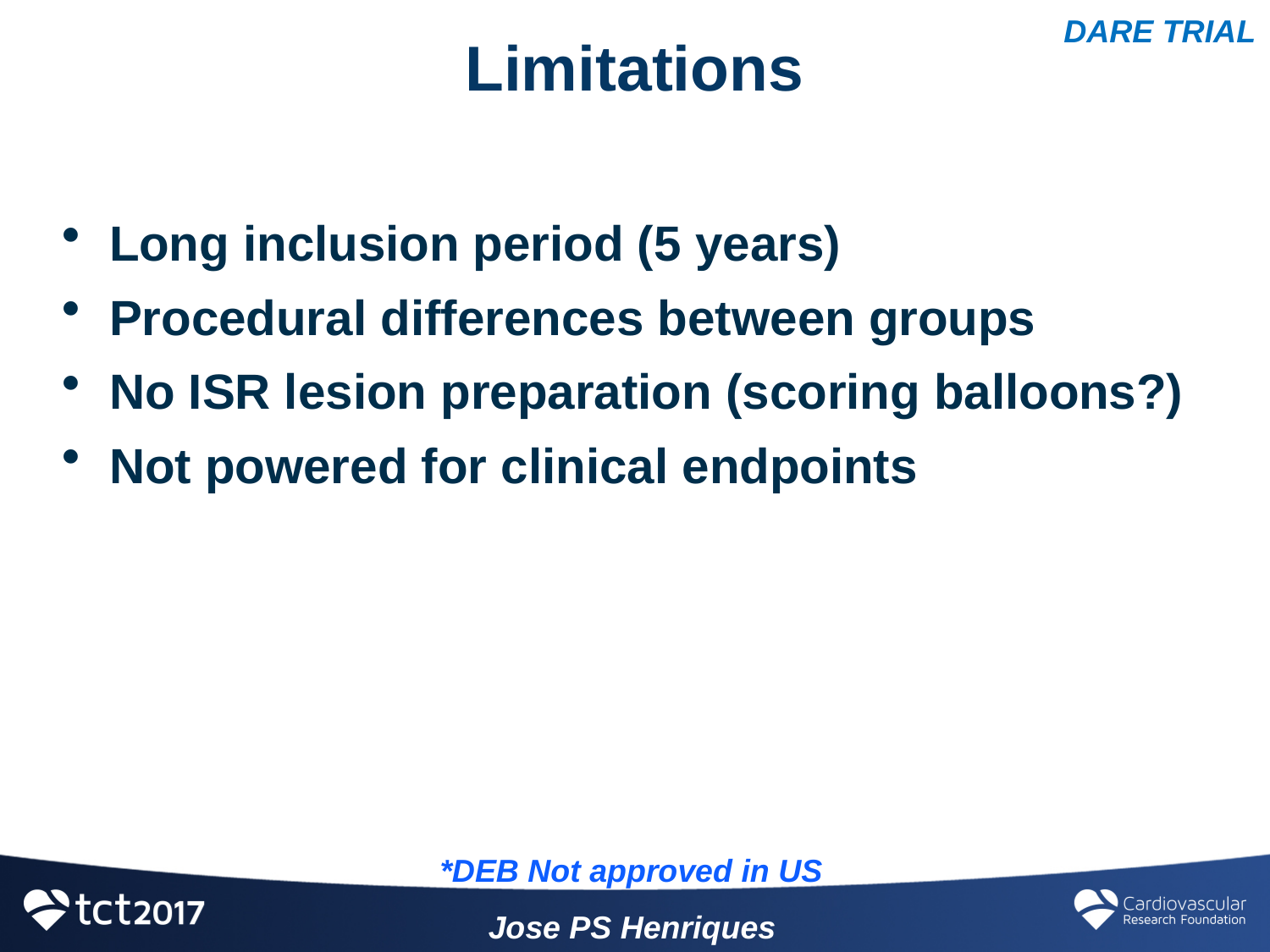

DARE TRIAL
# Limitations
Long inclusion period (5 years)
Procedural differences between groups
No ISR lesion preparation (scoring balloons?)
Not powered for clinical endpoints

*DEB Not approved in US
Jose PS Henriques